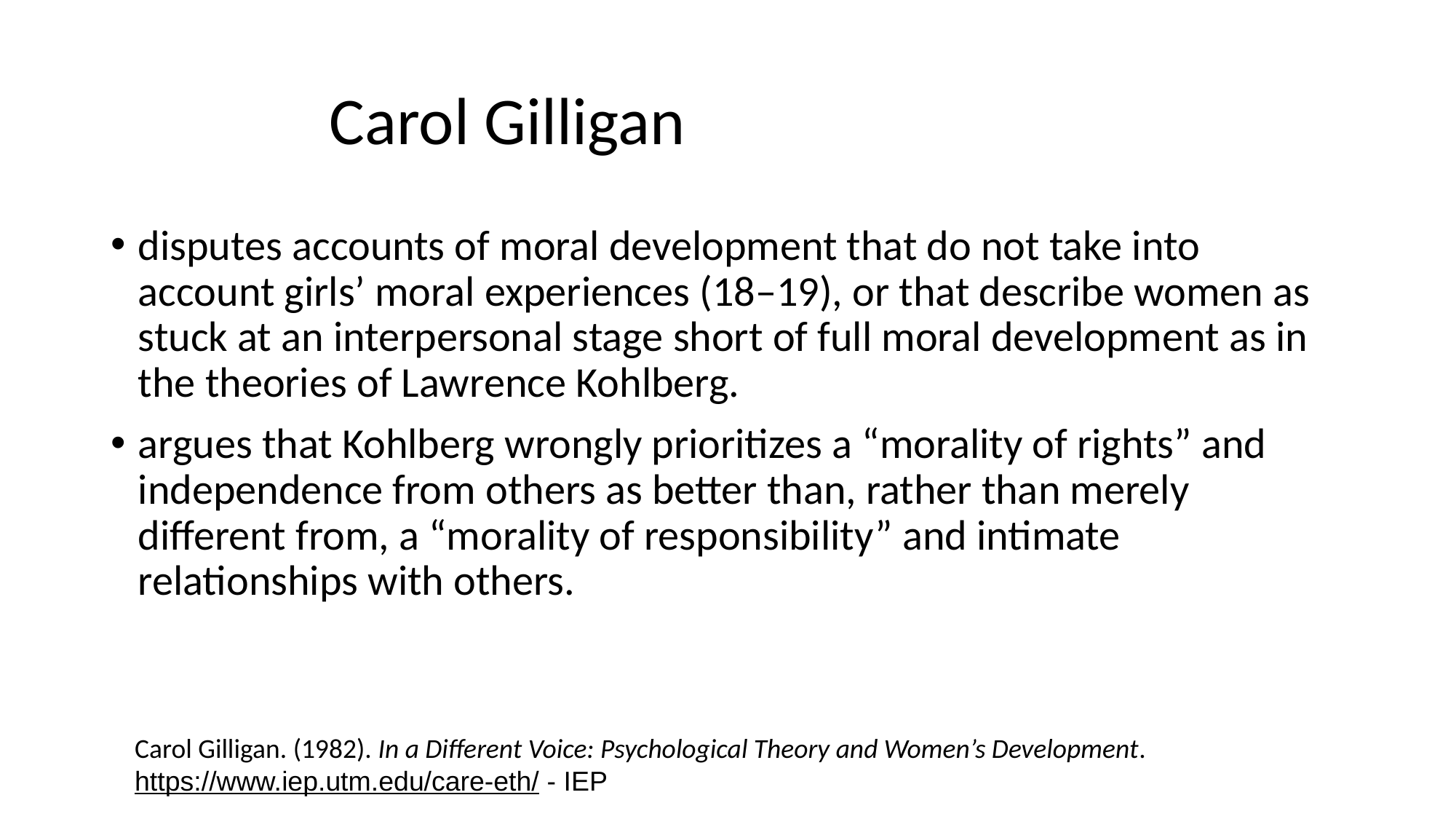

# Carol Gilligan
disputes accounts of moral development that do not take into account girls’ moral experiences (18–19), or that describe women as stuck at an interpersonal stage short of full moral development as in the theories of Lawrence Kohlberg.
argues that Kohlberg wrongly prioritizes a “morality of rights” and independence from others as better than, rather than merely different from, a “morality of responsibility” and intimate relationships with others.

Carol Gilligan. (1982). In a Different Voice: Psychological Theory and Women’s Development.
https://www.iep.utm.edu/care-eth/ - IEP